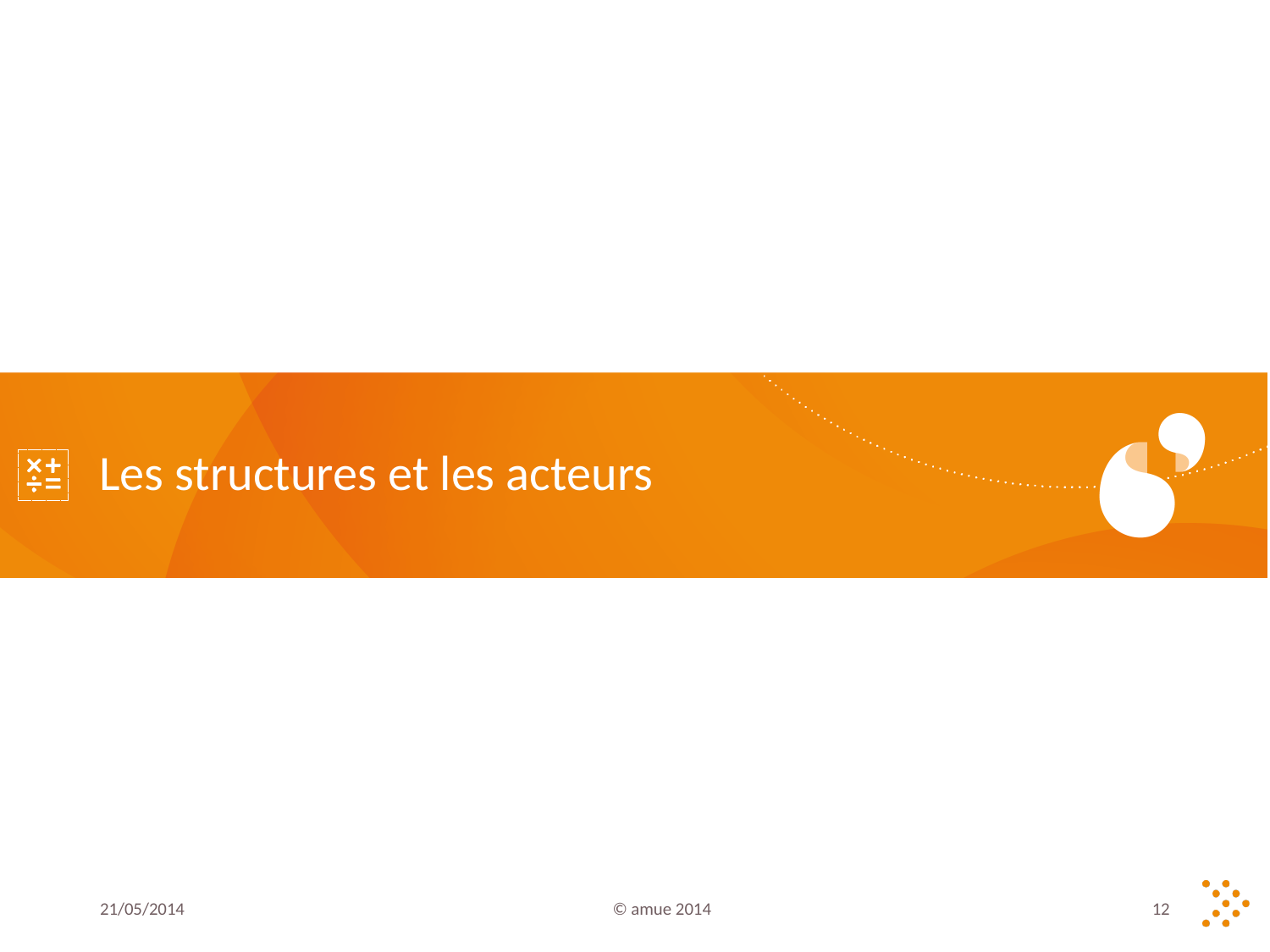

# Les structures et les acteurs

21/05/2014
© amue 2014
12